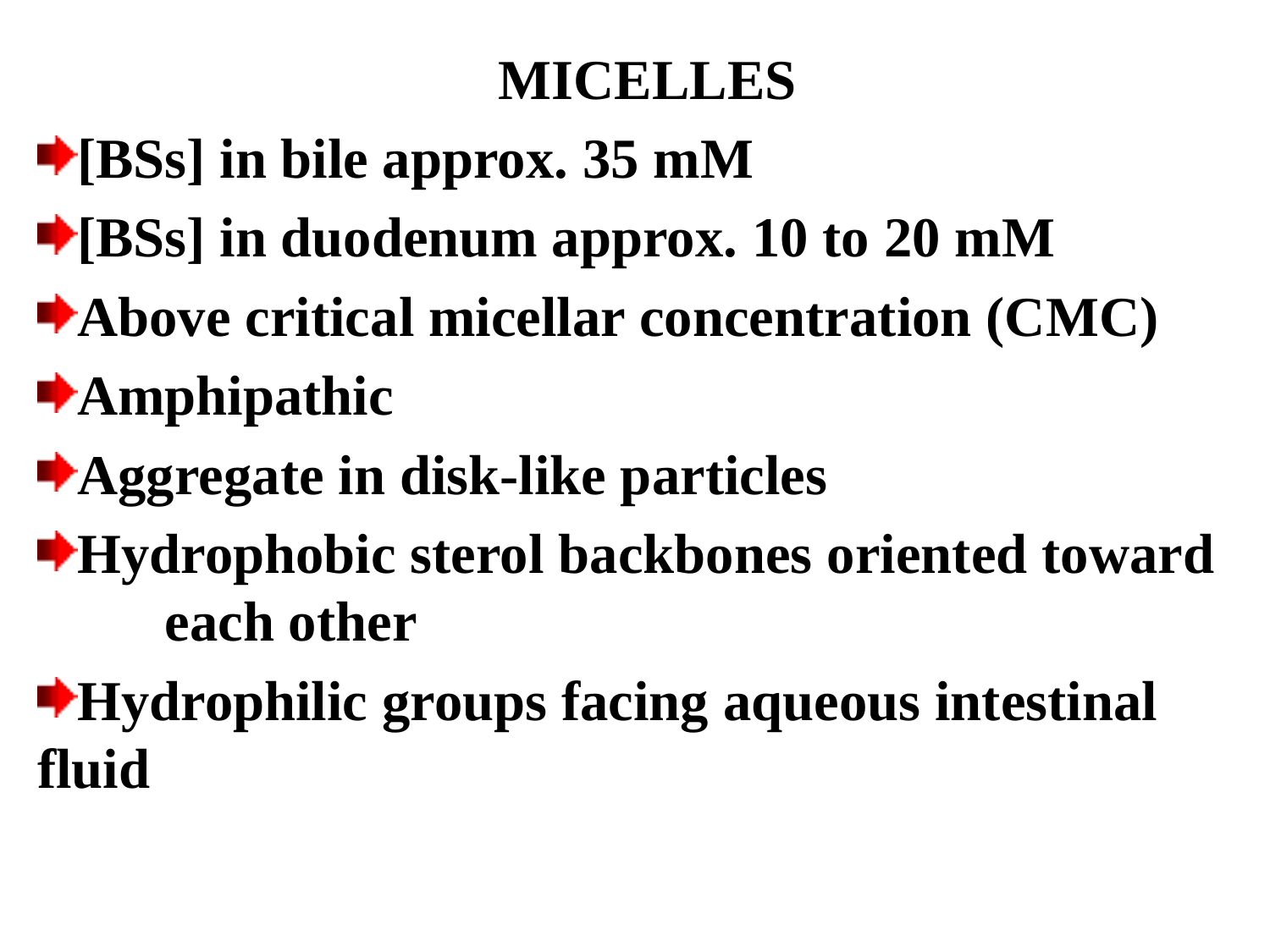

MICELLES
[BSs] in bile approx. 35 mM
[BSs] in duodenum approx. 10 to 20 mM
Above critical micellar concentration (CMC)
Amphipathic
Aggregate in disk-like particles
Hydrophobic sterol backbones oriented toward 	each other
Hydrophilic groups facing aqueous intestinal 	fluid